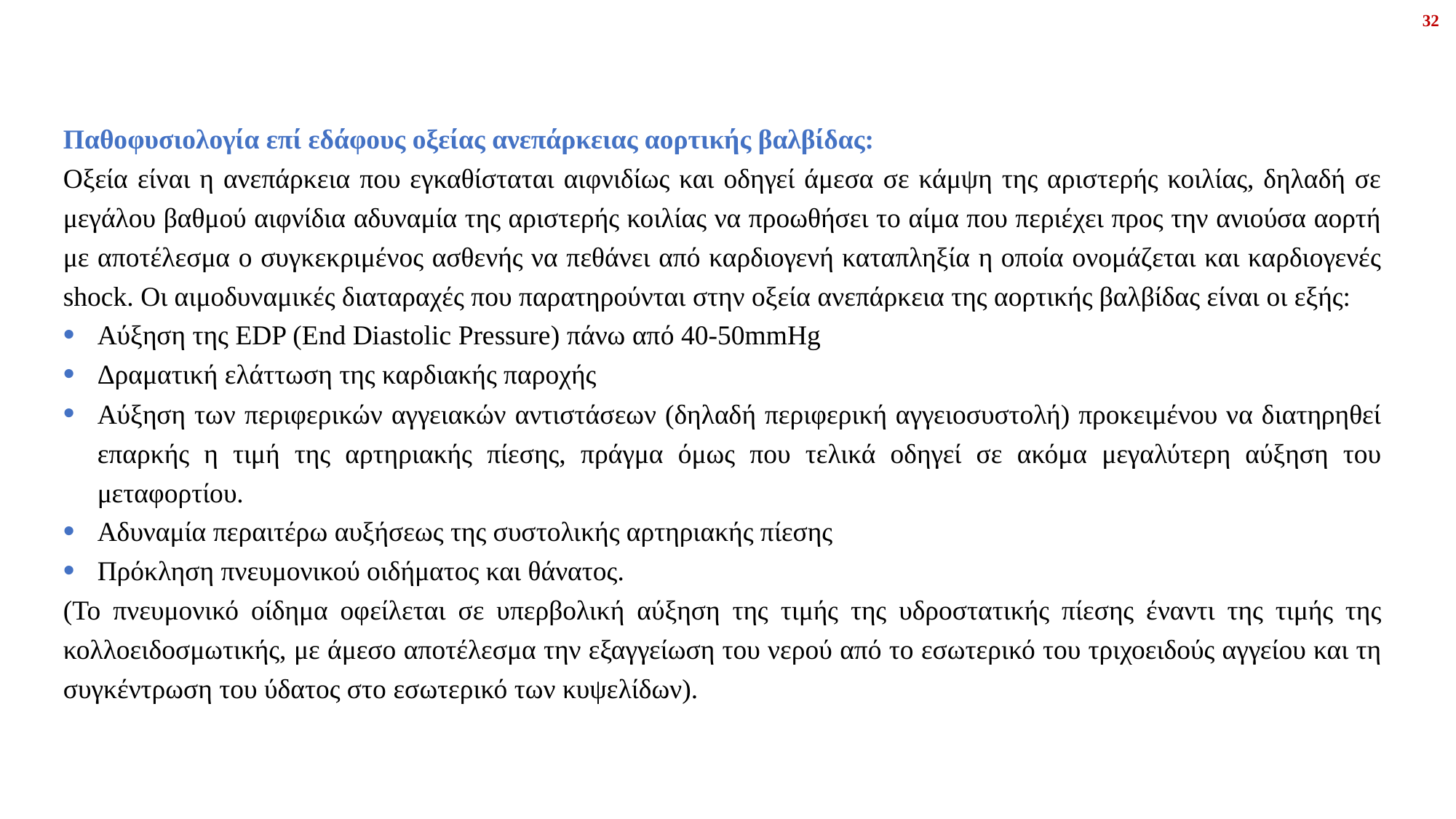

32
Παθοφυσιολογία επί εδάφους οξείας ανεπάρκειας αορτικής βαλβίδας:
Οξεία είναι η ανεπάρκεια που εγκαθίσταται αιφνιδίως και οδηγεί άμεσα σε κάμψη της αριστερής κοιλίας, δηλαδή σε μεγάλου βαθμού αιφνίδια αδυναμία της αριστερής κοιλίας να προωθήσει το αίμα που περιέχει προς την ανιούσα αορτή με αποτέλεσμα ο συγκεκριμένος ασθενής να πεθάνει από καρδιογενή καταπληξία η οποία ονομάζεται και καρδιογενές shock. Οι αιμοδυναμικές διαταραχές που παρατηρούνται στην οξεία ανεπάρκεια της αορτικής βαλβίδας είναι οι εξής:
Αύξηση της EDP (End Diastolic Pressure) πάνω από 40-50mmHg
Δραματική ελάττωση της καρδιακής παροχής
Αύξηση των περιφερικών αγγειακών αντιστάσεων (δηλαδή περιφερική αγγειοσυστολή) προκειμένου να διατηρηθεί επαρκής η τιμή της αρτηριακής πίεσης, πράγμα όμως που τελικά οδηγεί σε ακόμα μεγαλύτερη αύξηση του μεταφορτίου.
Αδυναμία περαιτέρω αυξήσεως της συστολικής αρτηριακής πίεσης
Πρόκληση πνευμονικού οιδήματος και θάνατος.
(Το πνευμονικό οίδημα οφείλεται σε υπερβολική αύξηση της τιμής της υδροστατικής πίεσης έναντι της τιμής της κολλοειδoσμωτικής, με άμεσο αποτέλεσμα την εξαγγείωση του νερού από το εσωτερικό του τριχοειδούς αγγείου και τη συγκέντρωση του ύδατος στο εσωτερικό των κυψελίδων).